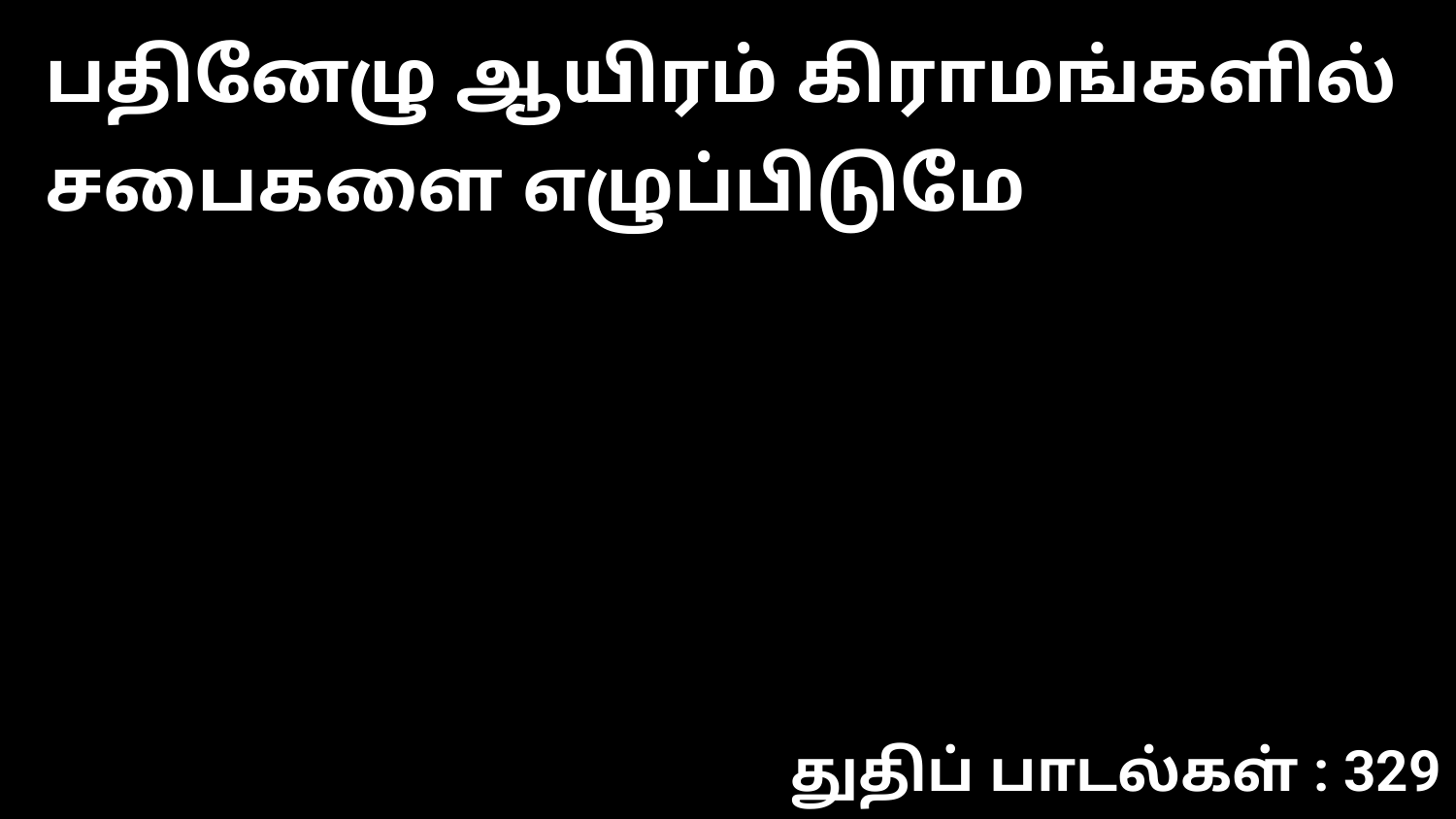

பதினேழு ஆயிரம் கிராமங்களில் சபைகளை எழுப்பிடுமே
துதிப் பாடல்கள் : 329